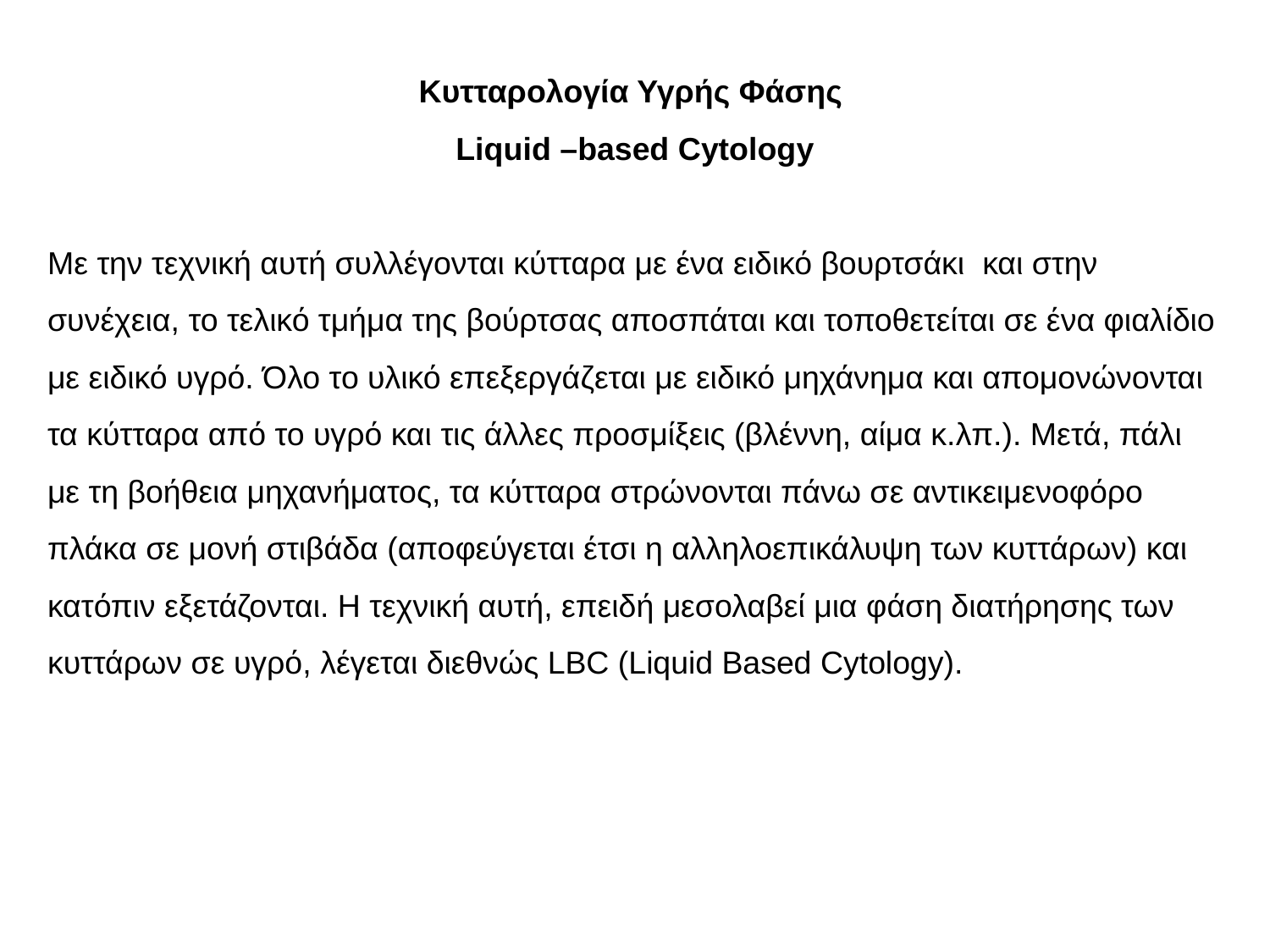

Κυτταρολογία Υγρής Φάσης
Liquid –based Cytology

Με την τεχνική αυτή συλλέγονται κύτταρα με ένα ειδικό βουρτσάκι  και στην συνέχεια, το τελικό τμήμα της βούρτσας αποσπάται και τοποθετείται σε ένα φιαλίδιο με ειδικό υγρό. Όλο το υλικό επεξεργάζεται με ειδικό μηχάνημα και απομονώνονται τα κύτταρα από το υγρό και τις άλλες προσμίξεις (βλέννη, αίμα κ.λπ.). Μετά, πάλι με τη βοήθεια μηχανήματος, τα κύτταρα στρώνονται πάνω σε αντικειμενοφόρο πλάκα σε μονή στιβάδα (αποφεύγεται έτσι η αλληλοεπικάλυψη των κυττάρων) και κατόπιν εξετάζονται. Η τεχνική αυτή, επειδή μεσολαβεί μια φάση διατήρησης των κυττάρων σε υγρό, λέγεται διεθνώς LBC (Liquid Based Cytology).